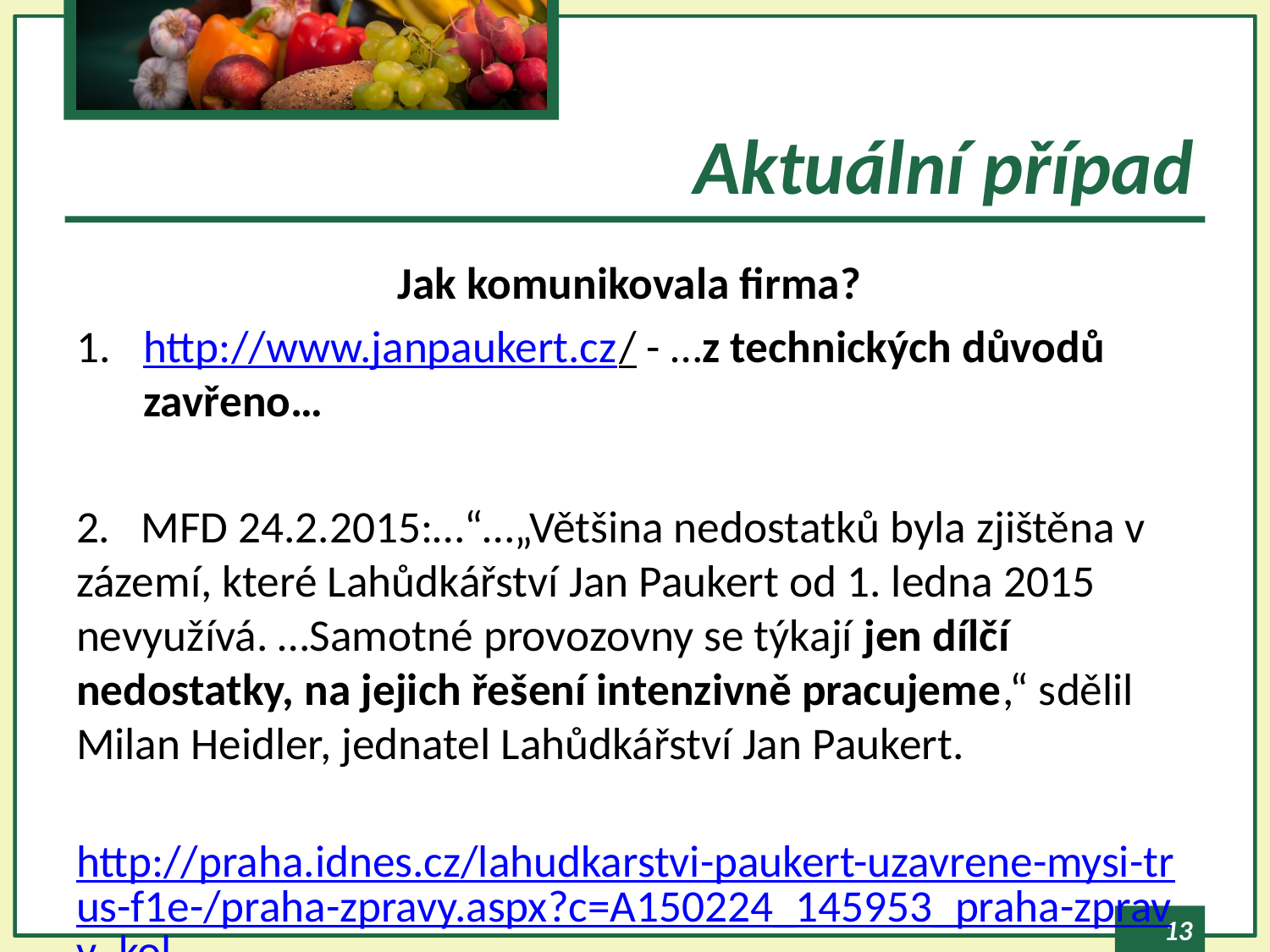

# Aktuální případ
Jak komunikovala firma?
http://www.janpaukert.cz/ - …z technických důvodů zavřeno…

2.   MFD 24.2.2015:…“…„Většina nedostatků byla zjištěna v zázemí, které Lahůdkářství Jan Paukert od 1. ledna 2015 nevyužívá. …Samotné provozovny se týkají jen dílčí nedostatky, na jejich řešení intenzivně pracujeme,“ sdělil Milan Heidler, jednatel Lahůdkářství Jan Paukert.
 http://praha.idnes.cz/lahudkarstvi-paukert-uzavrene-mysi-trus-f1e-/praha-zpravy.aspx?c=A150224_145953_praha-zpravy_kol